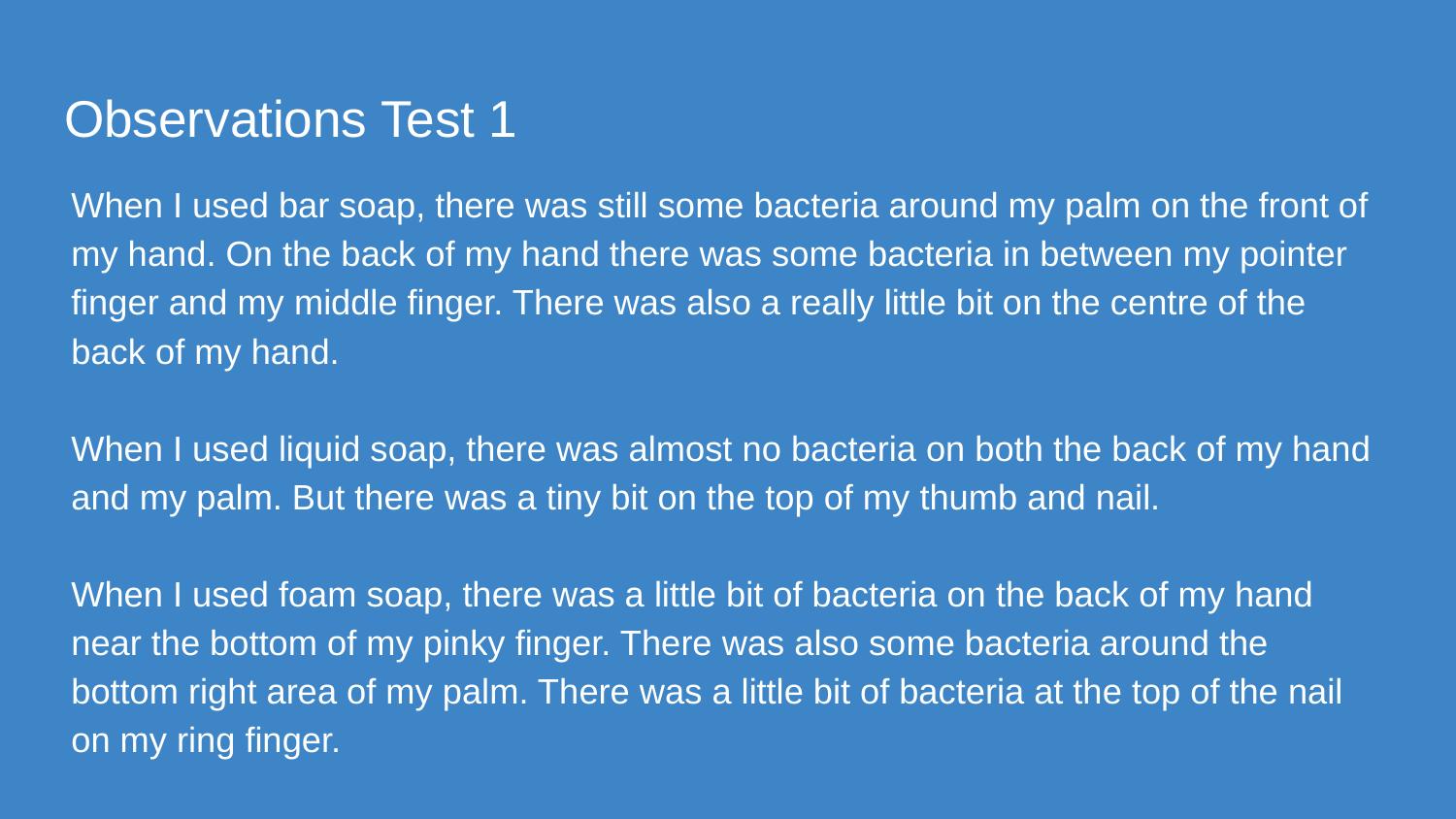

# Observations Test 1
When I used bar soap, there was still some bacteria around my palm on the front of my hand. On the back of my hand there was some bacteria in between my pointer finger and my middle finger. There was also a really little bit on the centre of the back of my hand.

When I used liquid soap, there was almost no bacteria on both the back of my hand and my palm. But there was a tiny bit on the top of my thumb and nail.

When I used foam soap, there was a little bit of bacteria on the back of my hand near the bottom of my pinky finger. There was also some bacteria around the bottom right area of my palm. There was a little bit of bacteria at the top of the nail on my ring finger.